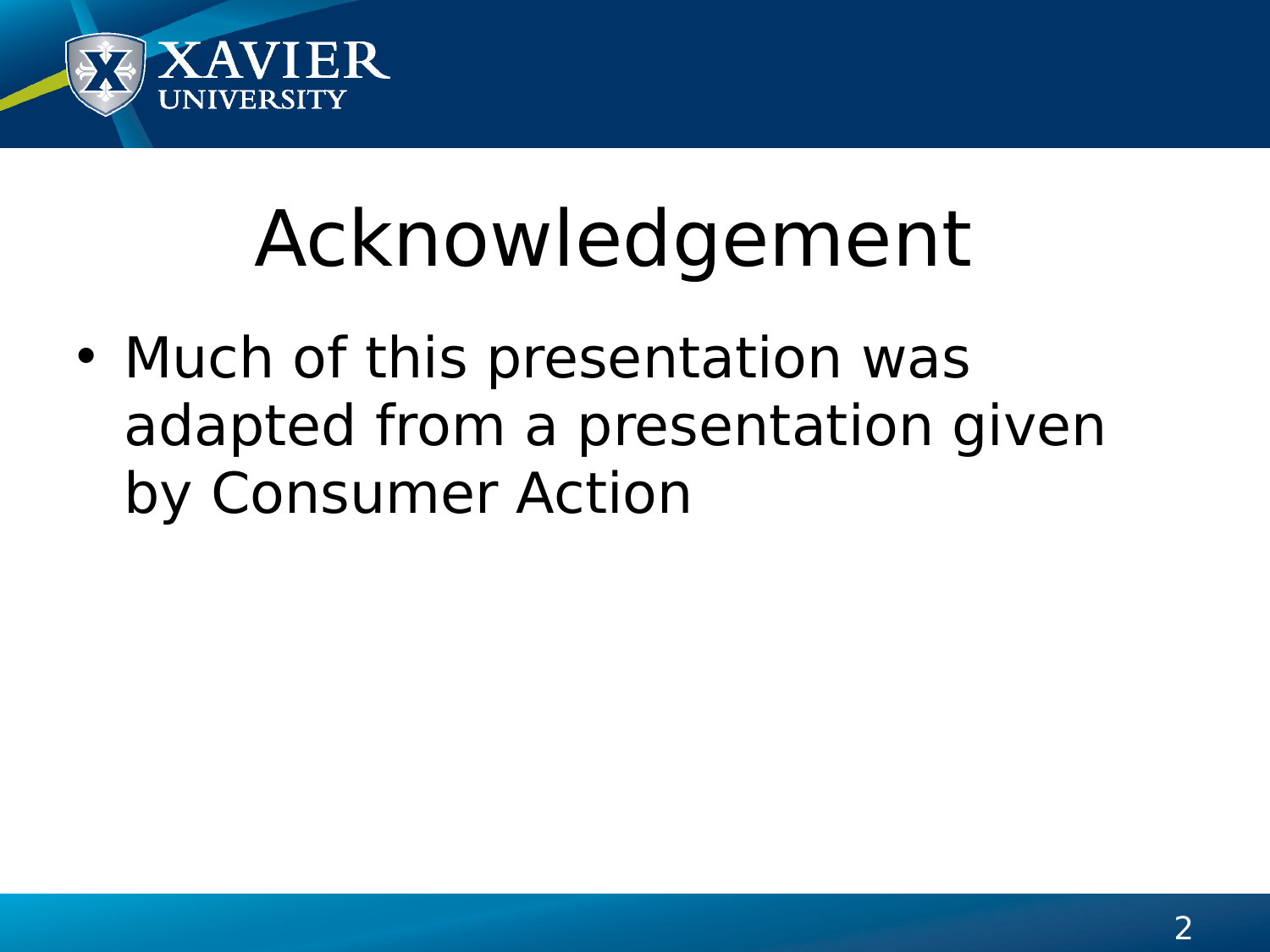

# Acknowledgement
Much of this presentation was adapted from a presentation given by Consumer Action
2